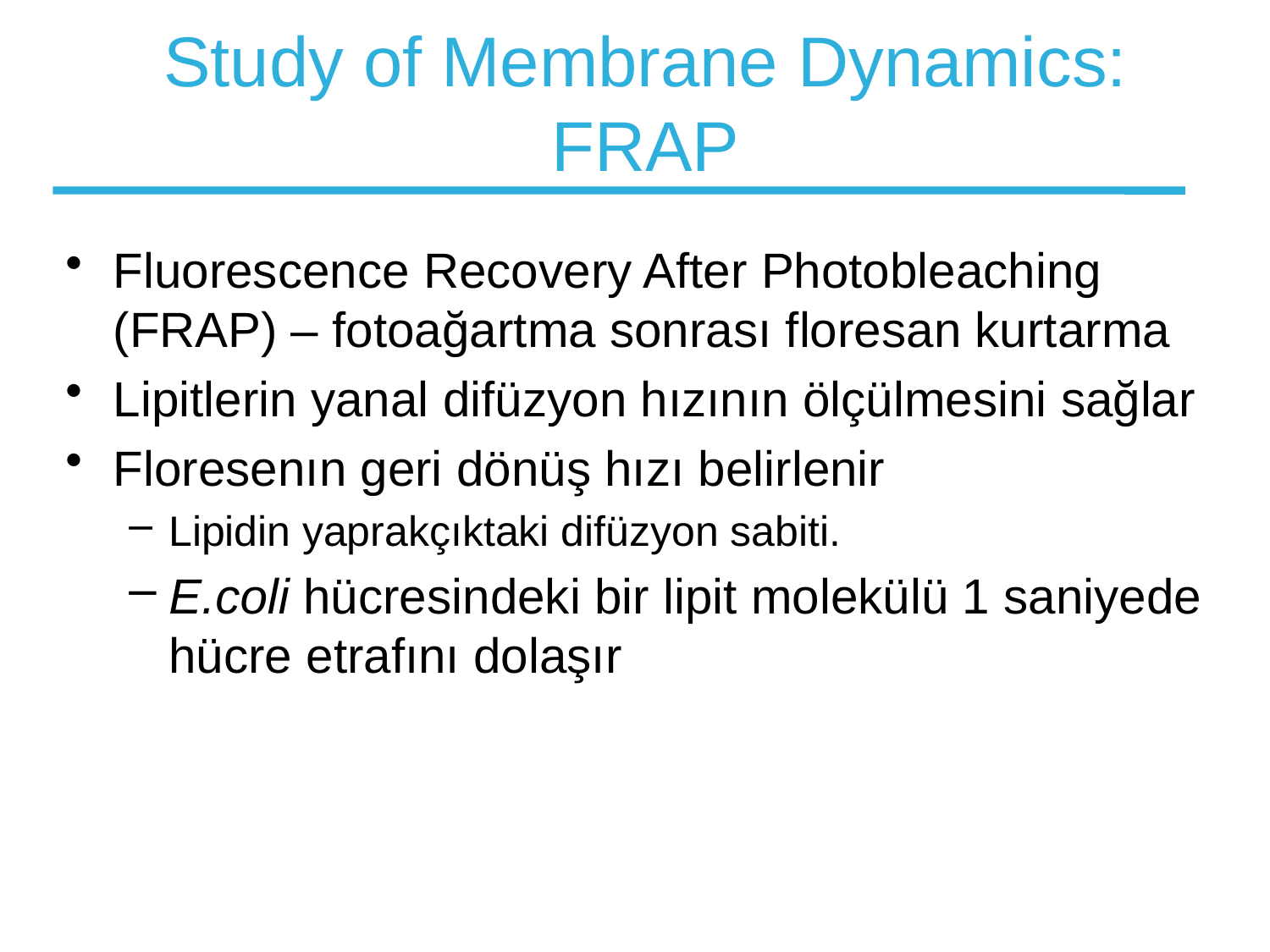

# Study of Membrane Dynamics: FRAP

Fluorescence Recovery After Photobleaching (FRAP) – fotoağartma sonrası floresan kurtarma
Lipitlerin yanal difüzyon hızının ölçülmesini sağlar
Floresenın geri dönüş hızı belirlenir
Lipidin yaprakçıktaki difüzyon sabiti.
E.coli hücresindeki bir lipit molekülü 1 saniyede hücre etrafını dolaşır